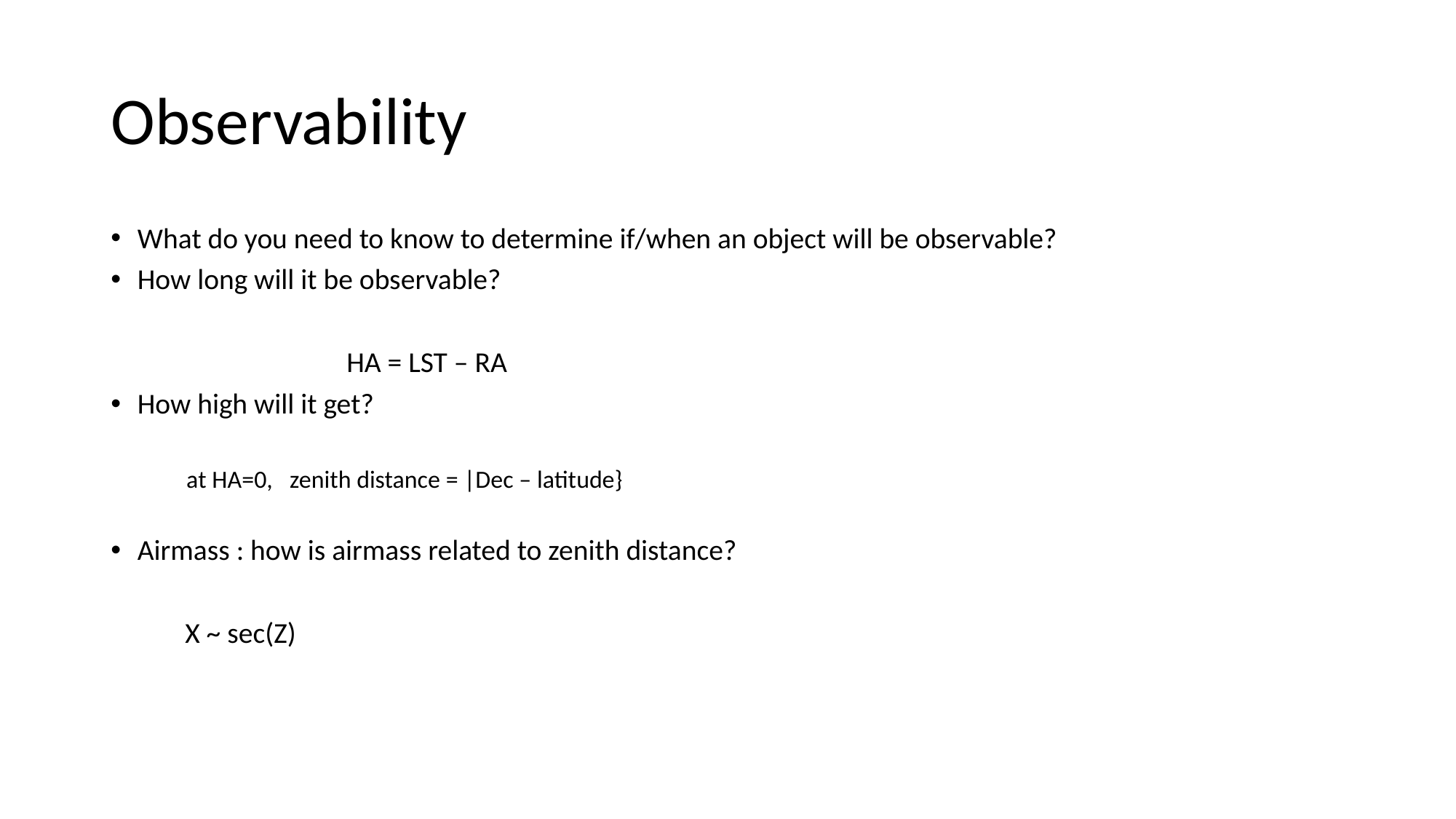

# Observability
What do you need to know to determine if/when an object will be observable?
How long will it be observable?

                                    HA = LST – RA
How high will it get?

    at HA=0,   zenith distance = |Dec – latitude}

Airmass : how is airmass related to zenith distance?

		X ~ sec(Z)